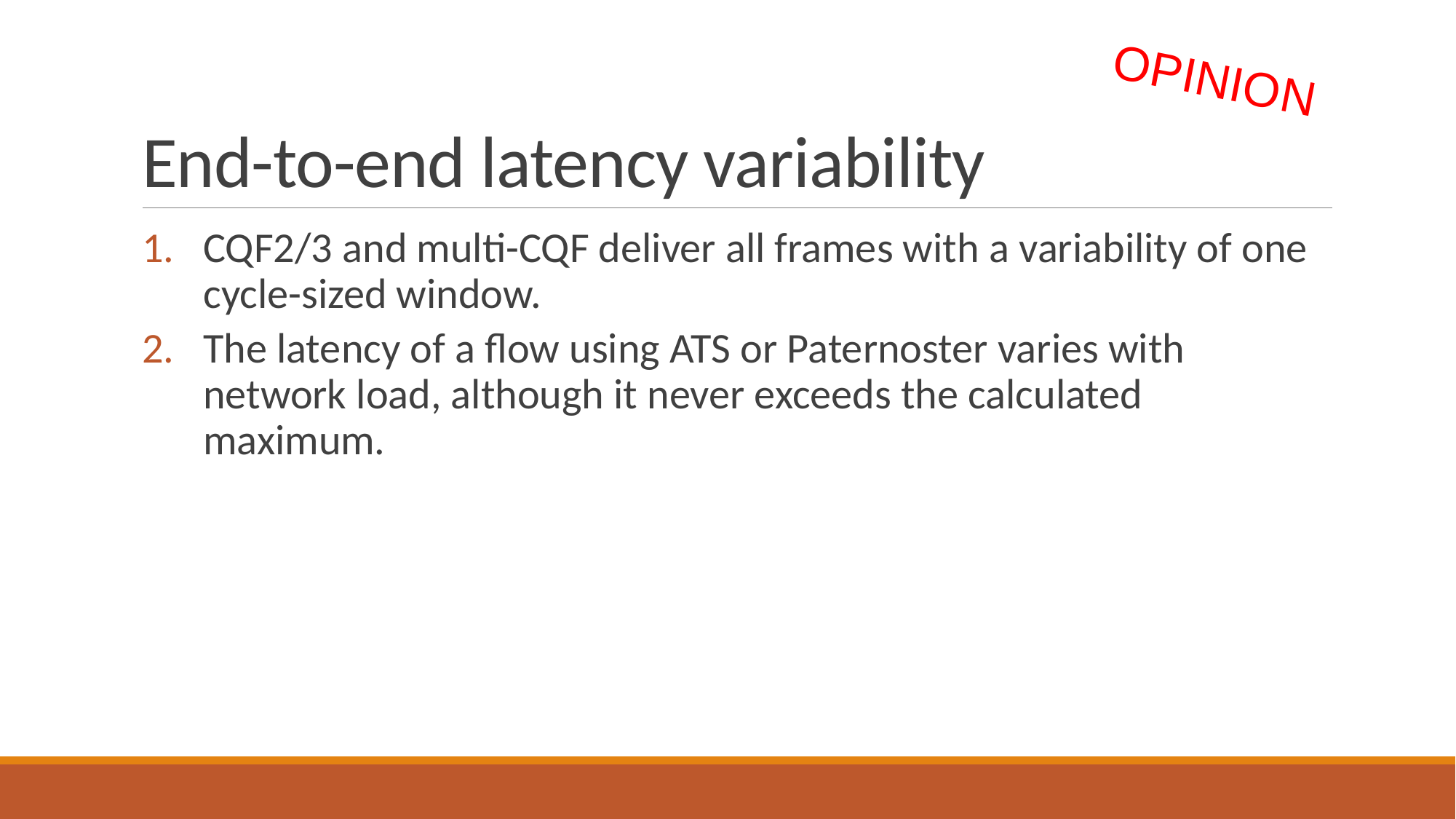

# End-to-end latency variability
OPINION
CQF2/3 and multi-CQF deliver all frames with a variability of one cycle-sized window.
The latency of a flow using ATS or Paternoster varies with network load, although it never exceeds the calculated maximum.